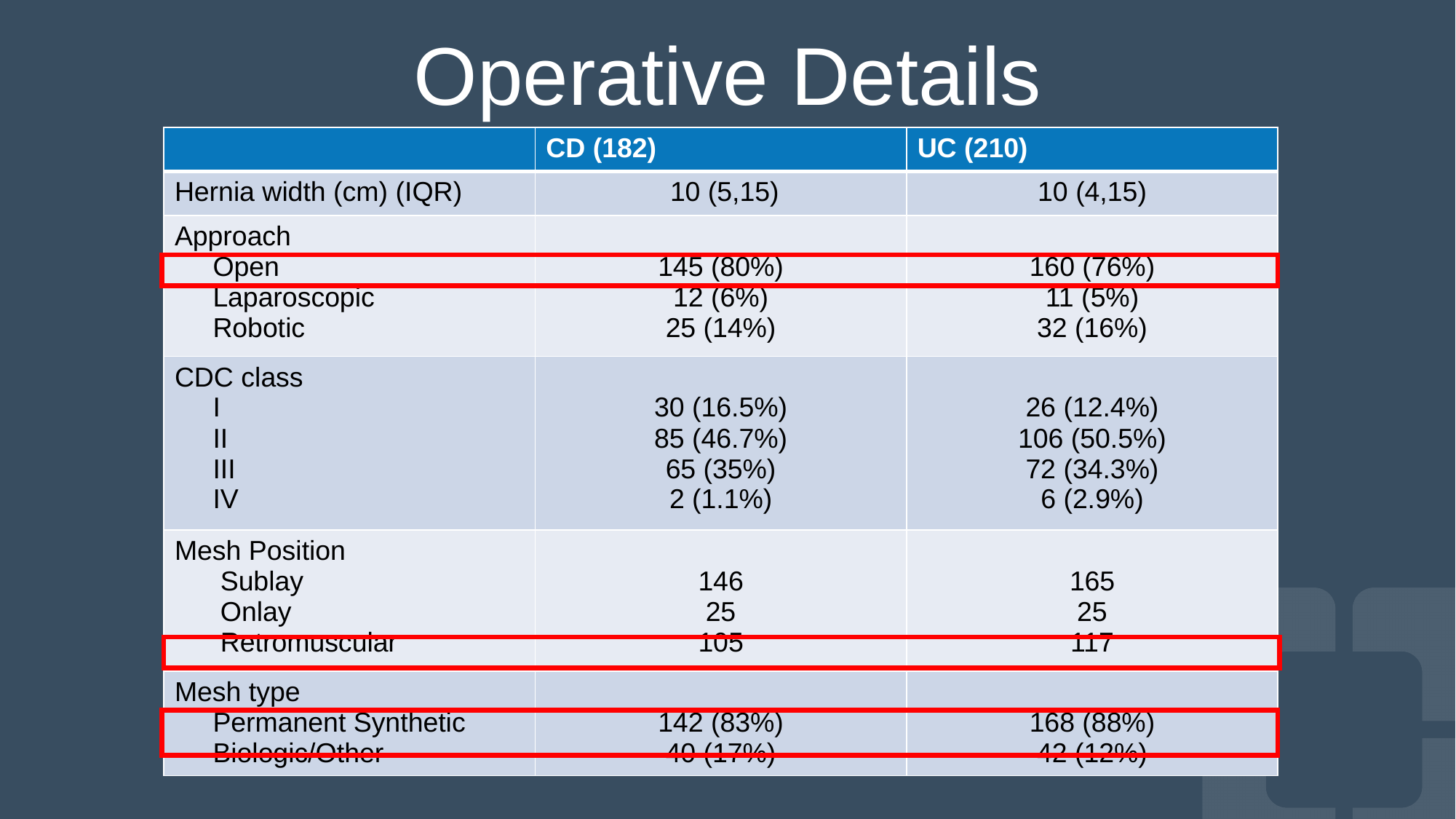

# Operative Details
|  | CD (182) | UC (210) |
| --- | --- | --- |
| Hernia width (cm) (IQR) | 10 (5,15) | 10 (4,15) |
| Approach Open Laparoscopic Robotic | 145 (80%) 12 (6%) 25 (14%) | 160 (76%) 11 (5%) 32 (16%) |
| CDC class I II III IV | 30 (16.5%) 85 (46.7%) 65 (35%) 2 (1.1%) | 26 (12.4%) 106 (50.5%) 72 (34.3%) 6 (2.9%) |
| Mesh Position Sublay Onlay Retromuscular | 146 25 105 | 165 25 117 |
| Mesh type Permanent Synthetic Biologic/Other | 142 (83%) 40 (17%) | 168 (88%) 42 (12%) |